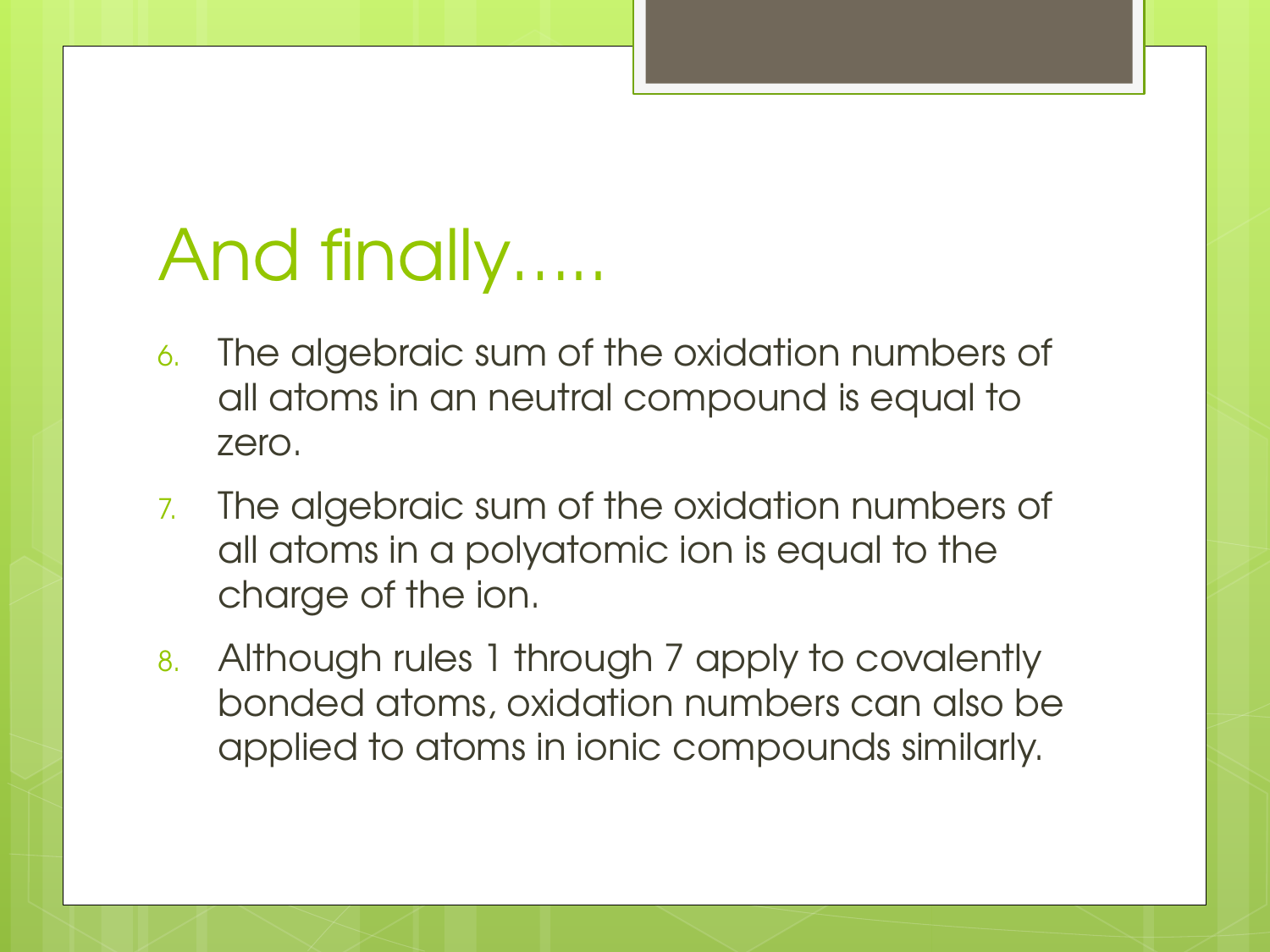

# And finally…..
The algebraic sum of the oxidation numbers of all atoms in an neutral compound is equal to zero.
The algebraic sum of the oxidation numbers of all atoms in a polyatomic ion is equal to the charge of the ion.
Although rules 1 through 7 apply to covalently bonded atoms, oxidation numbers can also be applied to atoms in ionic compounds similarly.